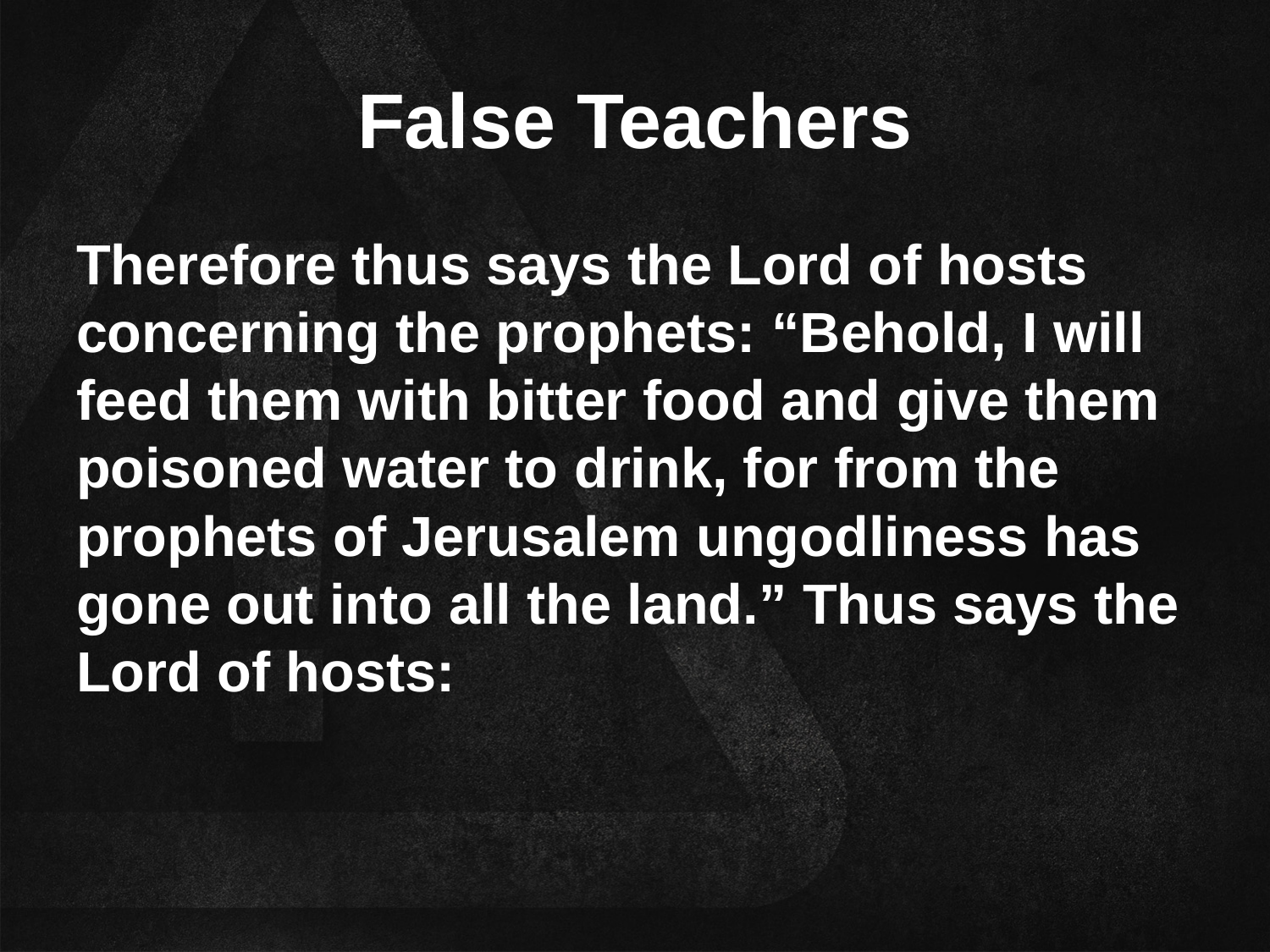

# False Teachers
Therefore thus says the Lord of hosts concerning the prophets: “Behold, I will feed them with bitter food and give them poisoned water to drink, for from the prophets of Jerusalem ungodliness has gone out into all the land.” Thus says the Lord of hosts: